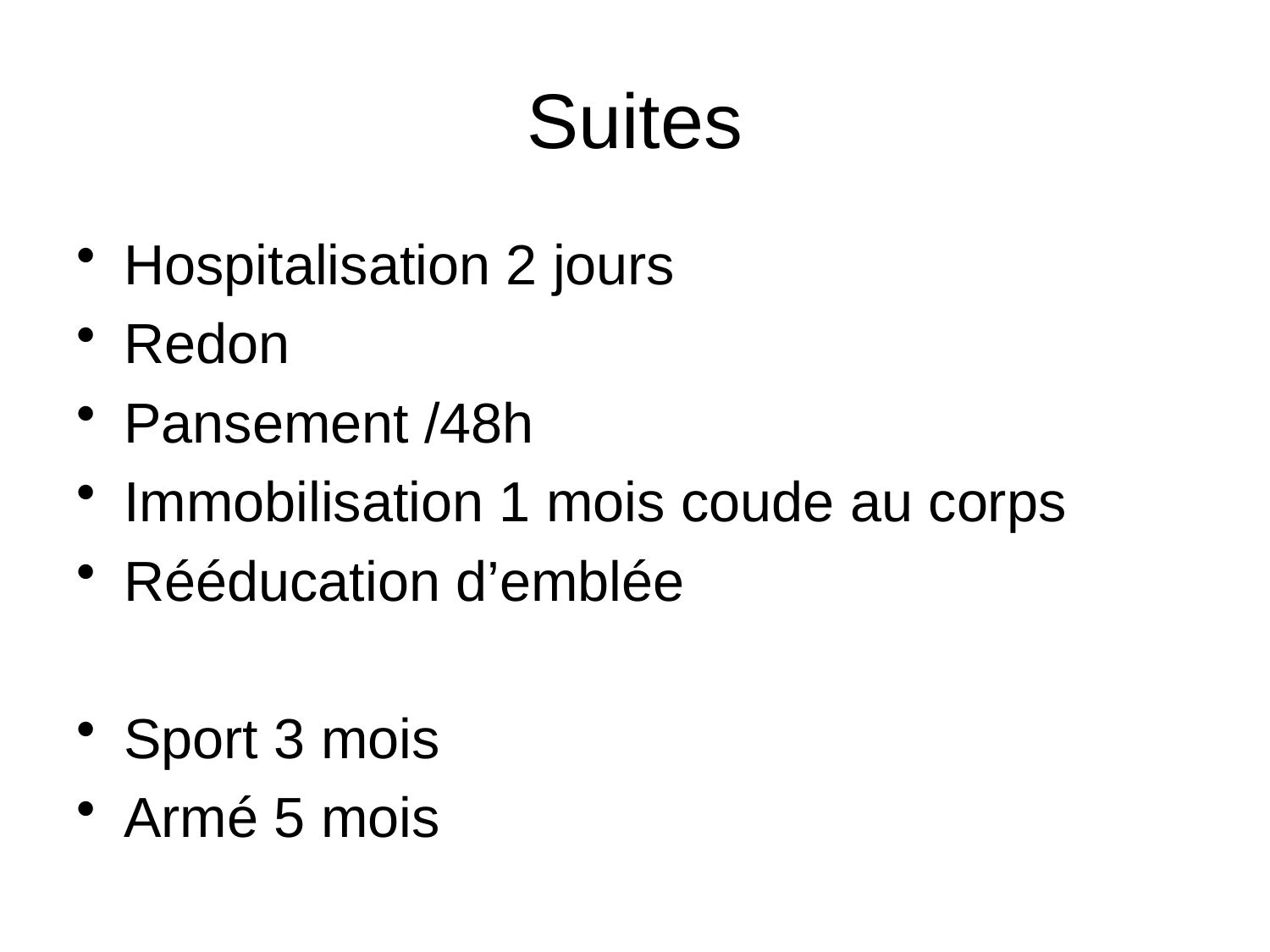

# Suites
Hospitalisation 2 jours
Redon
Pansement /48h
Immobilisation 1 mois coude au corps
Rééducation d’emblée

Sport 3 mois
Armé 5 mois